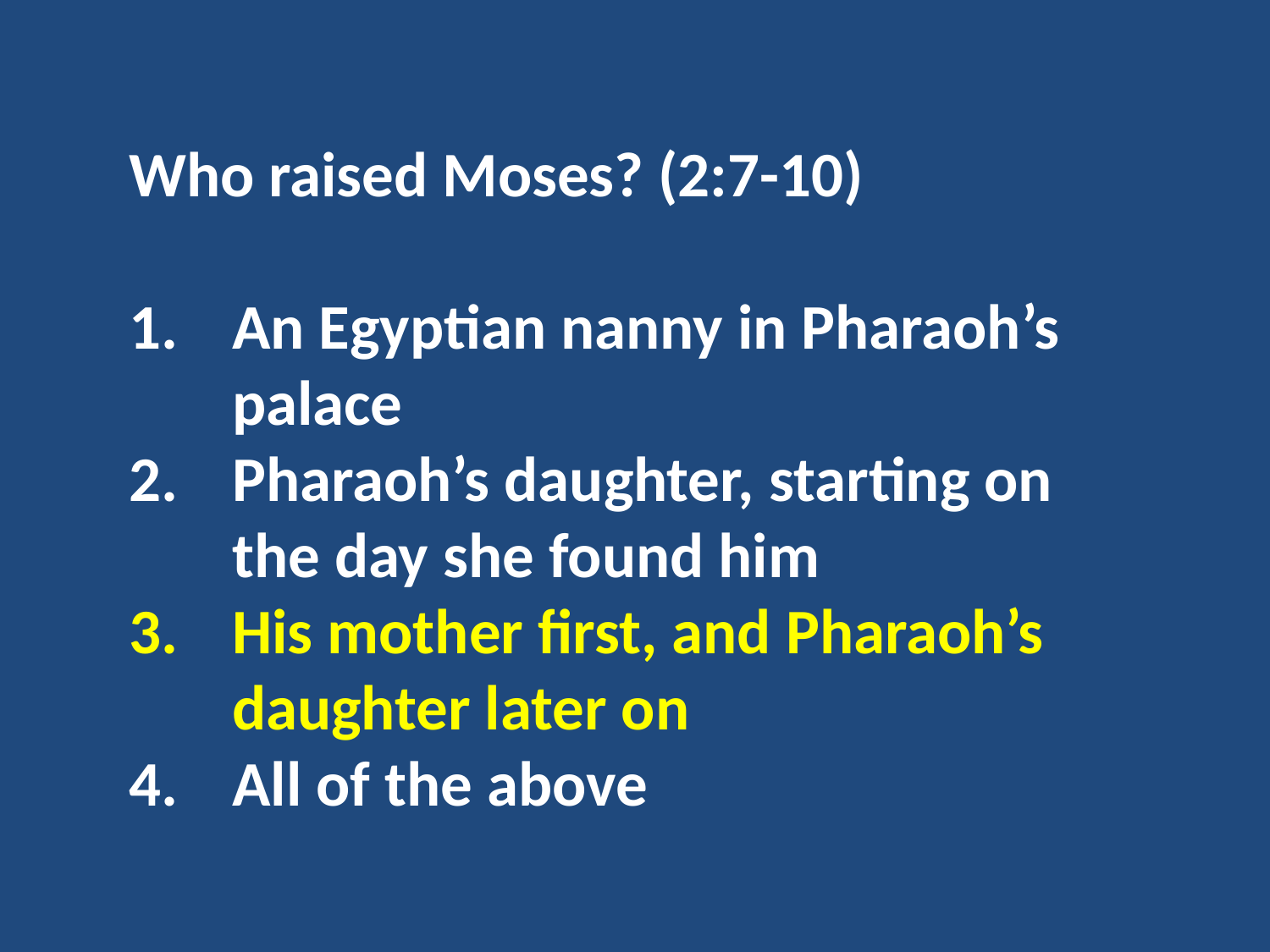

Who raised Moses? (2:7-10)

An Egyptian nanny in Pharaoh’s palace
Pharaoh’s daughter, starting on the day she found him
His mother first, and Pharaoh’s daughter later on
All of the above